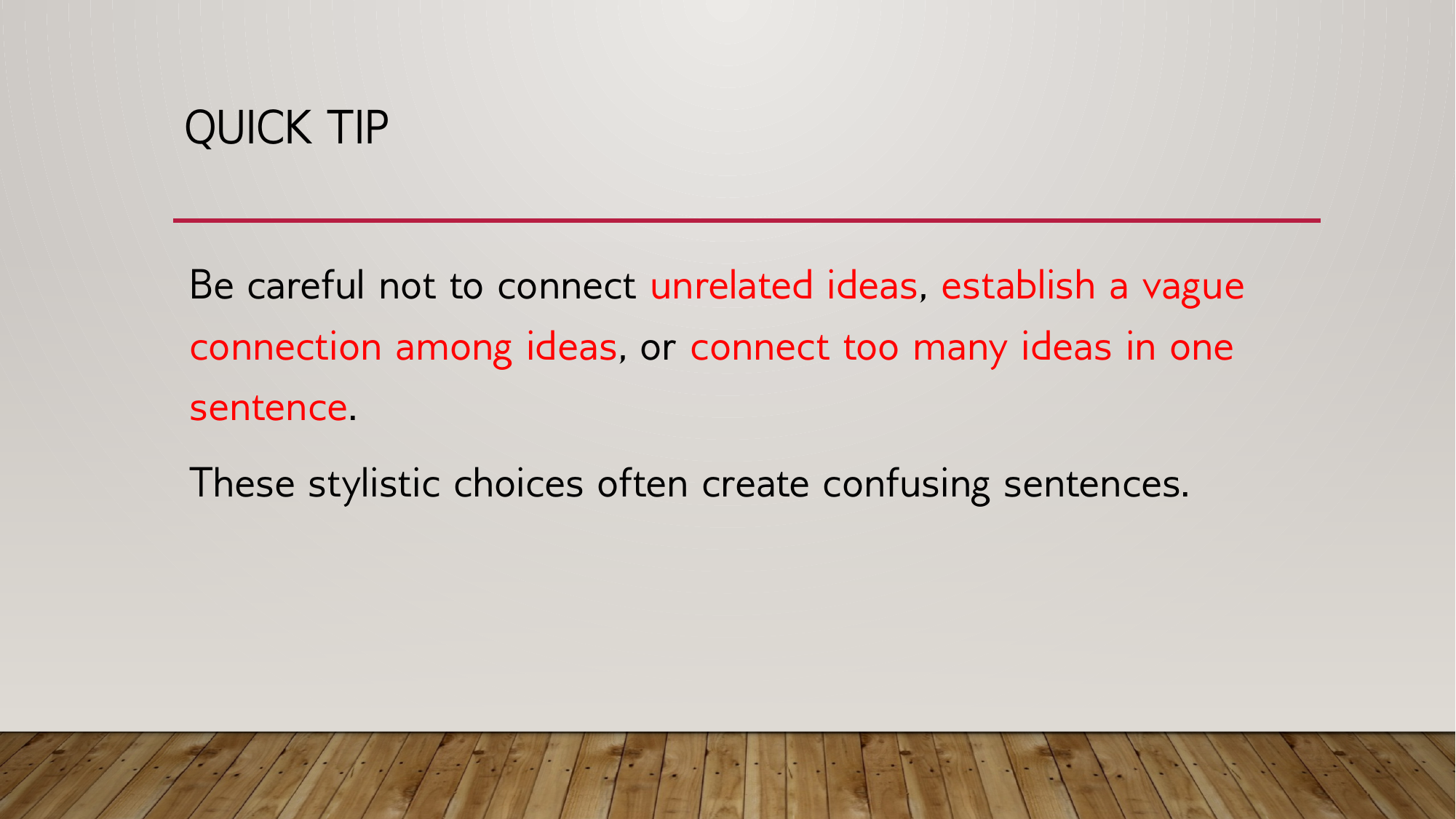

# Quick Tip
Be careful not to connect unrelated ideas, establish a vague connection among ideas, or connect too many ideas in one sentence.
These stylistic choices often create confusing sentences.